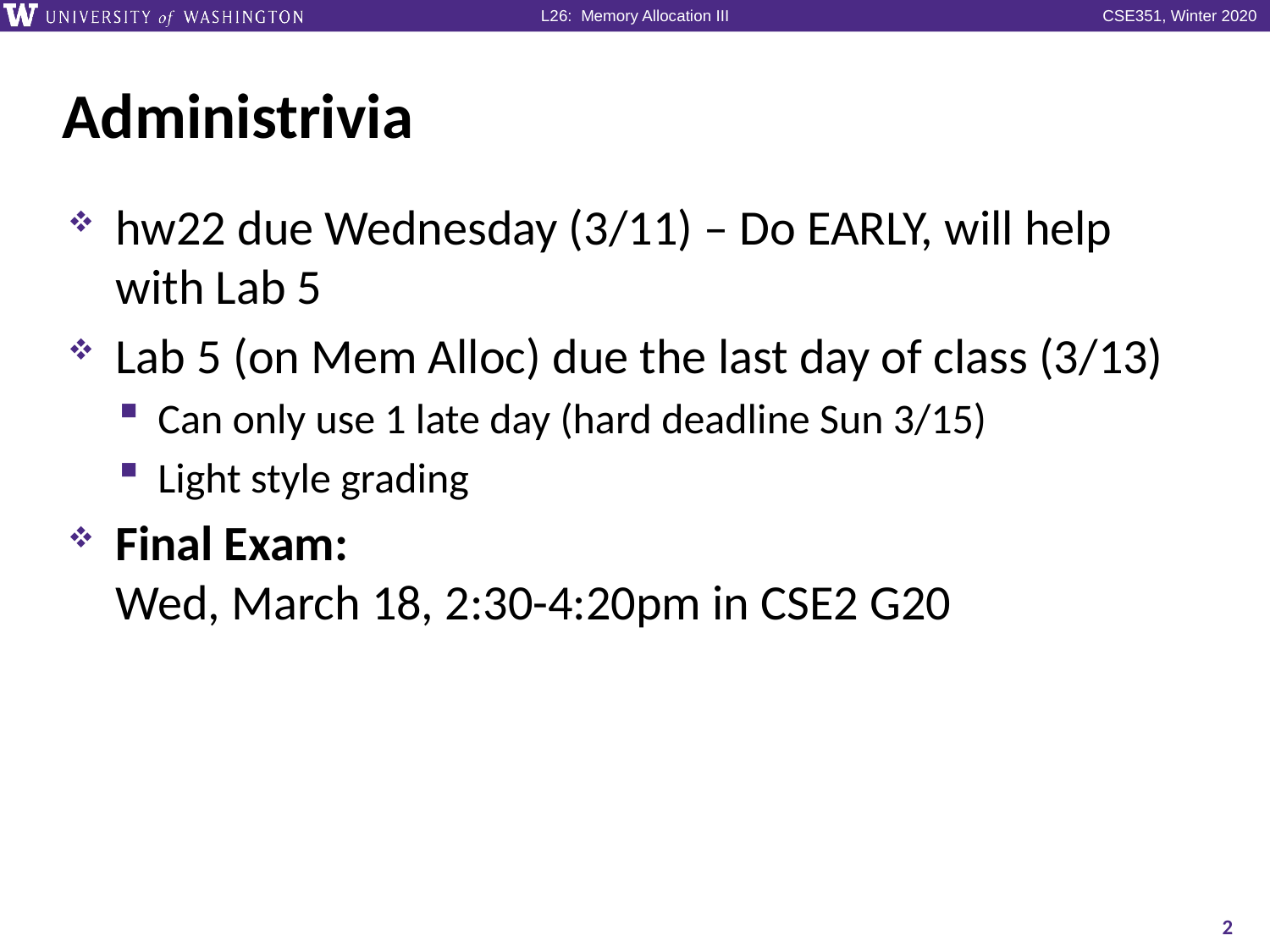

# Administrivia
hw22 due Wednesday (3/11) – Do EARLY, will help with Lab 5
Lab 5 (on Mem Alloc) due the last day of class (3/13)
Can only use 1 late day (hard deadline Sun 3/15)
Light style grading
Final Exam:
Wed, March 18, 2:30-4:20pm in CSE2 G20

2